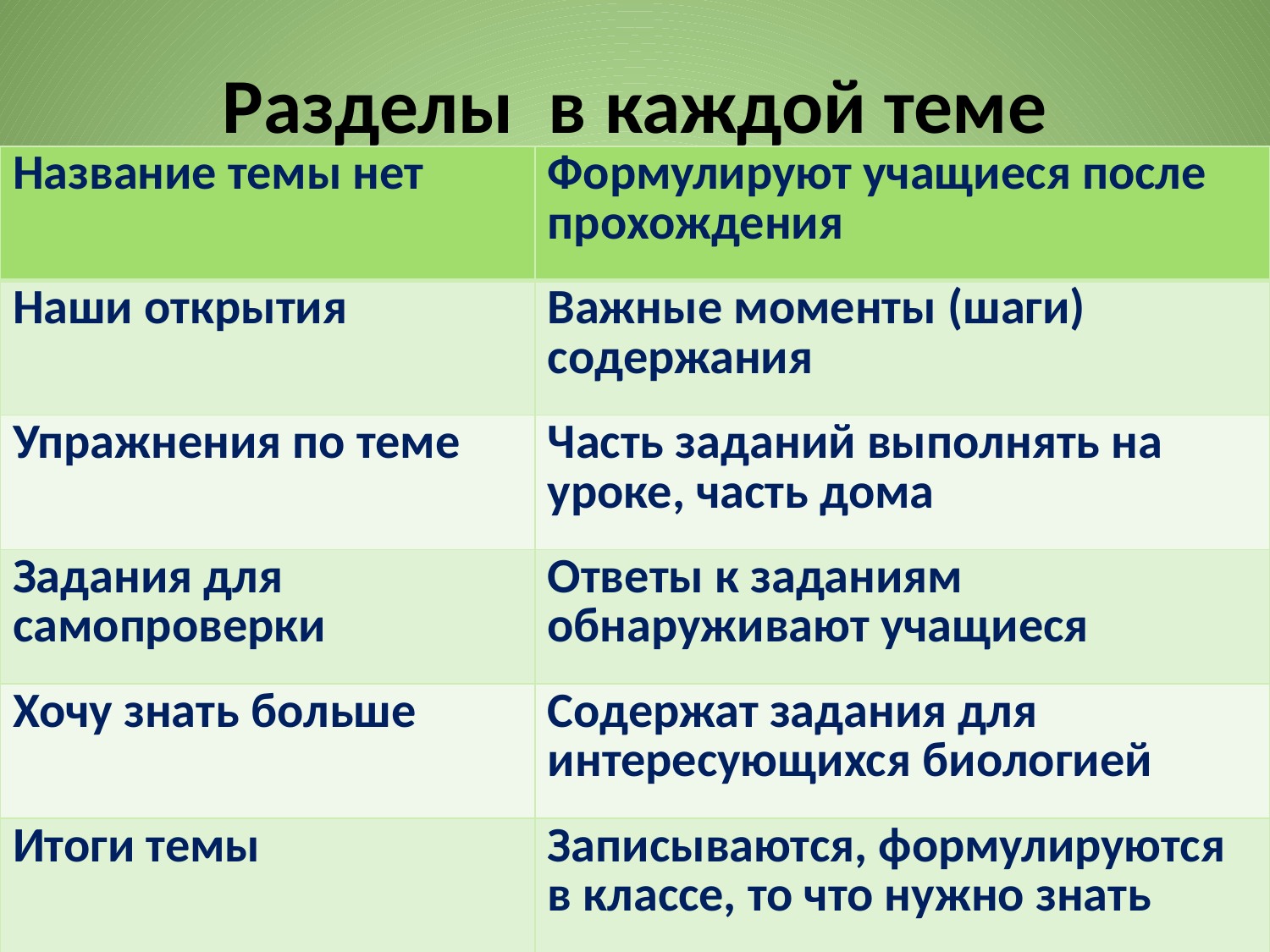

# Разделы  в каждой теме
| Название темы нет | Формулируют учащиеся после прохождения |
| --- | --- |
| Наши открытия | Важные моменты (шаги) содержания |
| Упражнения по теме | Часть заданий выполнять на уроке, часть дома |
| Задания для самопроверки | Ответы к заданиям обнаруживают учащиеся |
| Хочу знать больше | Содержат задания для интересующихся биологией |
| Итоги темы | Записываются, формулируются в классе, то что нужно знать |